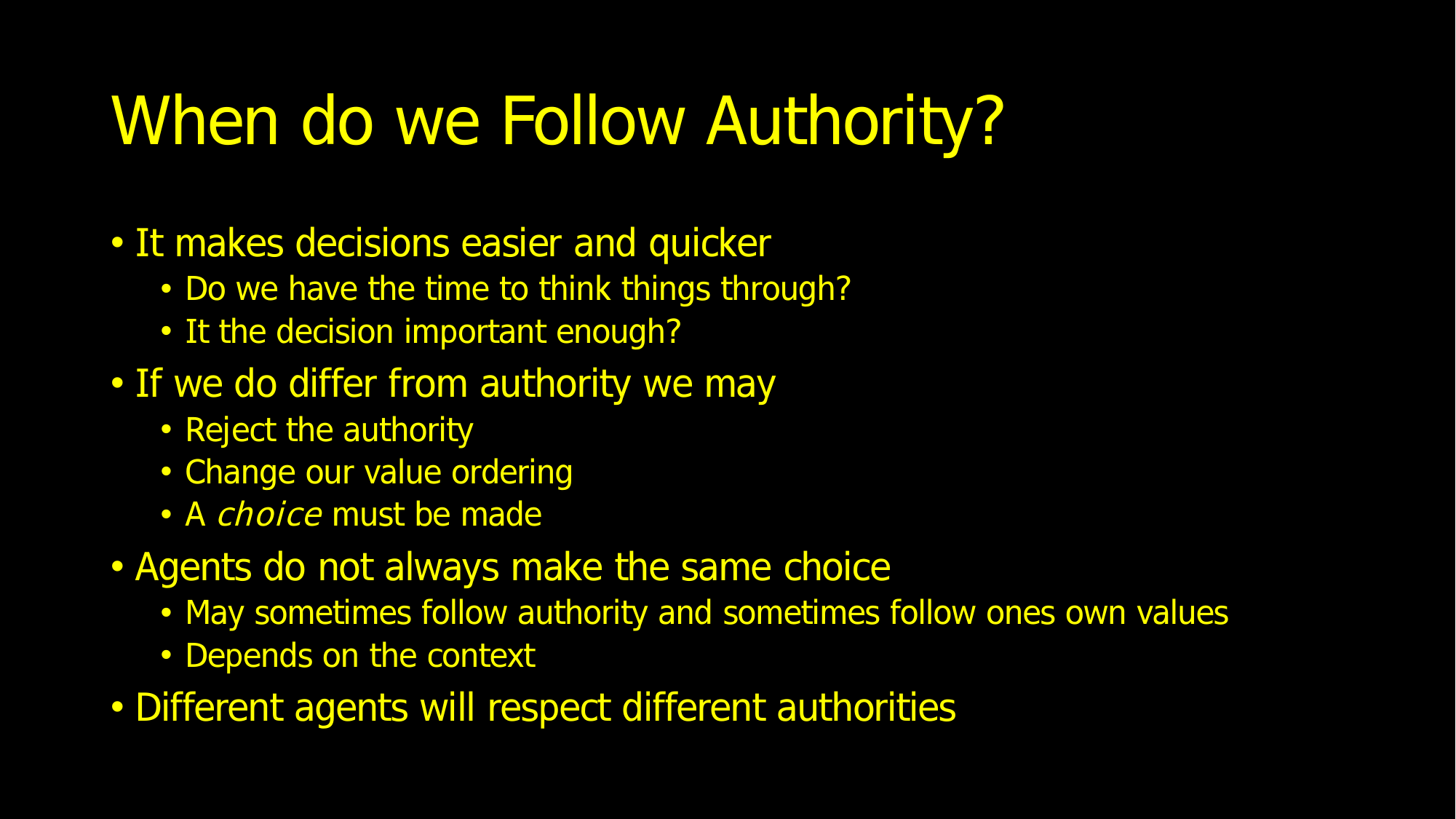

# When do we Follow Authority?
It makes decisions easier and quicker
Do we have the time to think things through?
It the decision important enough?
If we do differ from authority we may
Reject the authority
Change our value ordering
A choice must be made
Agents do not always make the same choice
May sometimes follow authority and sometimes follow ones own values
Depends on the context
Different agents will respect different authorities